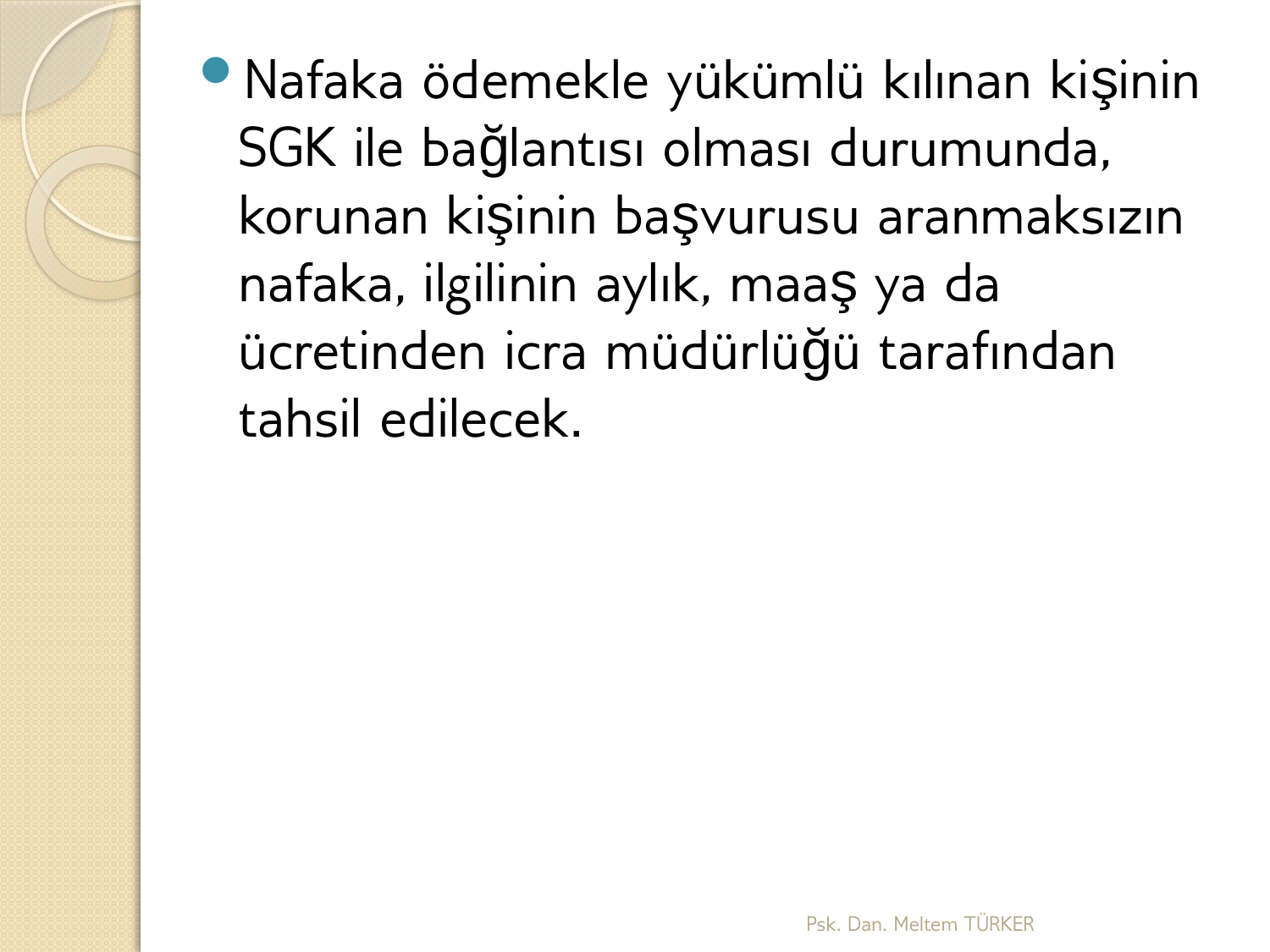

Nafaka ödemekle yükümlü kılınan kişinin SGK ile bağlantısı olması durumunda, korunan kişinin başvurusu aranmaksızın nafaka, ilgilinin aylık, maaş ya da ücretinden icra müdürlüğü tarafından tahsil edilecek.
Psk. Dan. Meltem TÜRKER